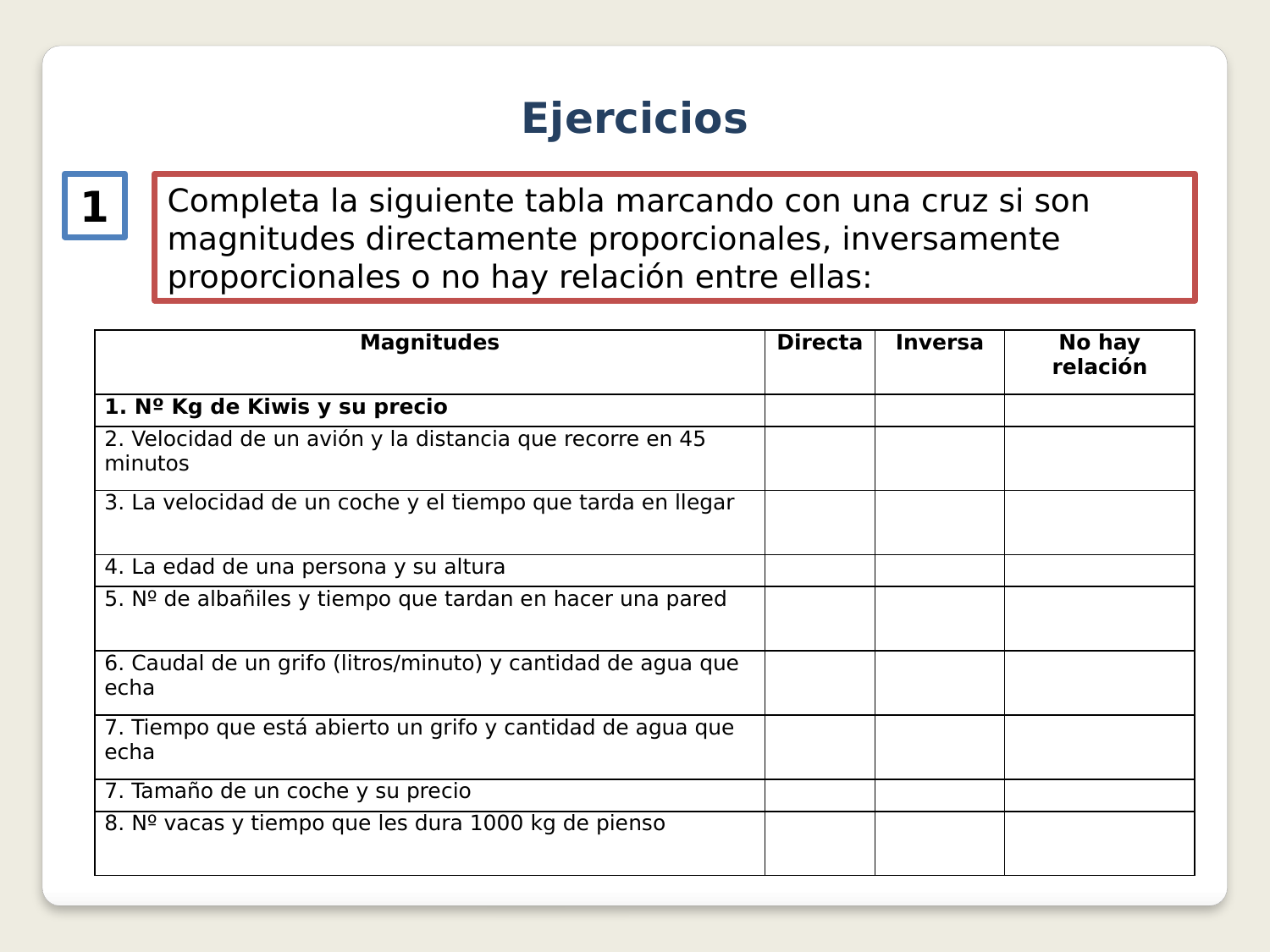

Ejercicios
1
Completa la siguiente tabla marcando con una cruz si son magnitudes directamente proporcionales, inversamente proporcionales o no hay relación entre ellas:
| Magnitudes | Directa | Inversa | No hay relación |
| --- | --- | --- | --- |
| 1. Nº Kg de Kiwis y su precio |  |  |  |
| 2. Velocidad de un avión y la distancia que recorre en 45 minutos |  |  |  |
| 3. La velocidad de un coche y el tiempo que tarda en llegar |  |  |  |
| 4. La edad de una persona y su altura |  |  |  |
| 5. Nº de albañiles y tiempo que tardan en hacer una pared |  |  |  |
| 6. Caudal de un grifo (litros/minuto) y cantidad de agua que echa |  |  |  |
| 7. Tiempo que está abierto un grifo y cantidad de agua que echa |  |  |  |
| 7. Tamaño de un coche y su precio |  |  |  |
| 8. Nº vacas y tiempo que les dura 1000 kg de pienso |  |  |  |